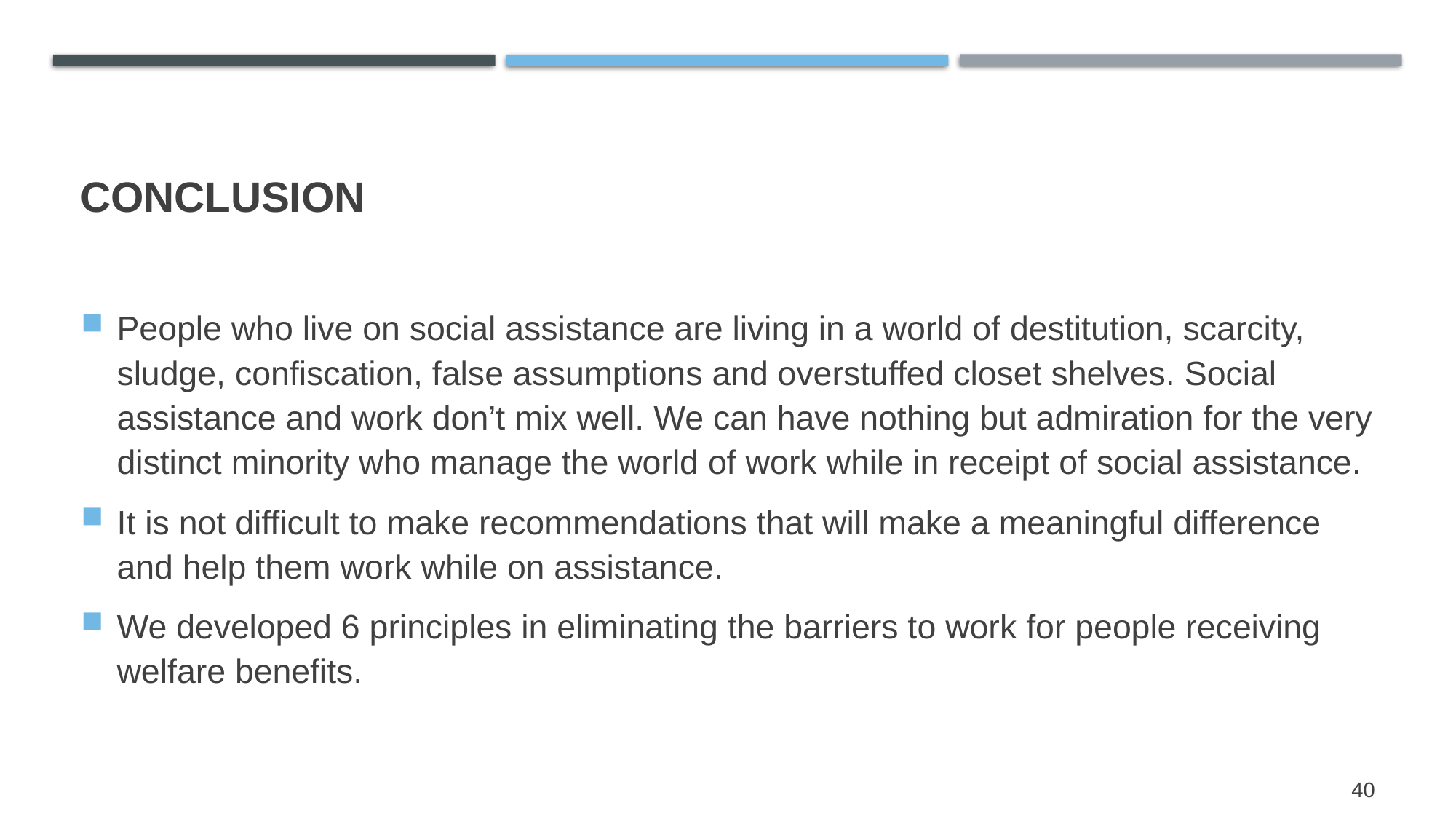

# Conclusion
People who live on social assistance are living in a world of destitution, scarcity, sludge, confiscation, false assumptions and overstuffed closet shelves. Social assistance and work don’t mix well. We can have nothing but admiration for the very distinct minority who manage the world of work while in receipt of social assistance.
It is not difficult to make recommendations that will make a meaningful difference and help them work while on assistance.
We developed 6 principles in eliminating the barriers to work for people receiving welfare benefits.
40